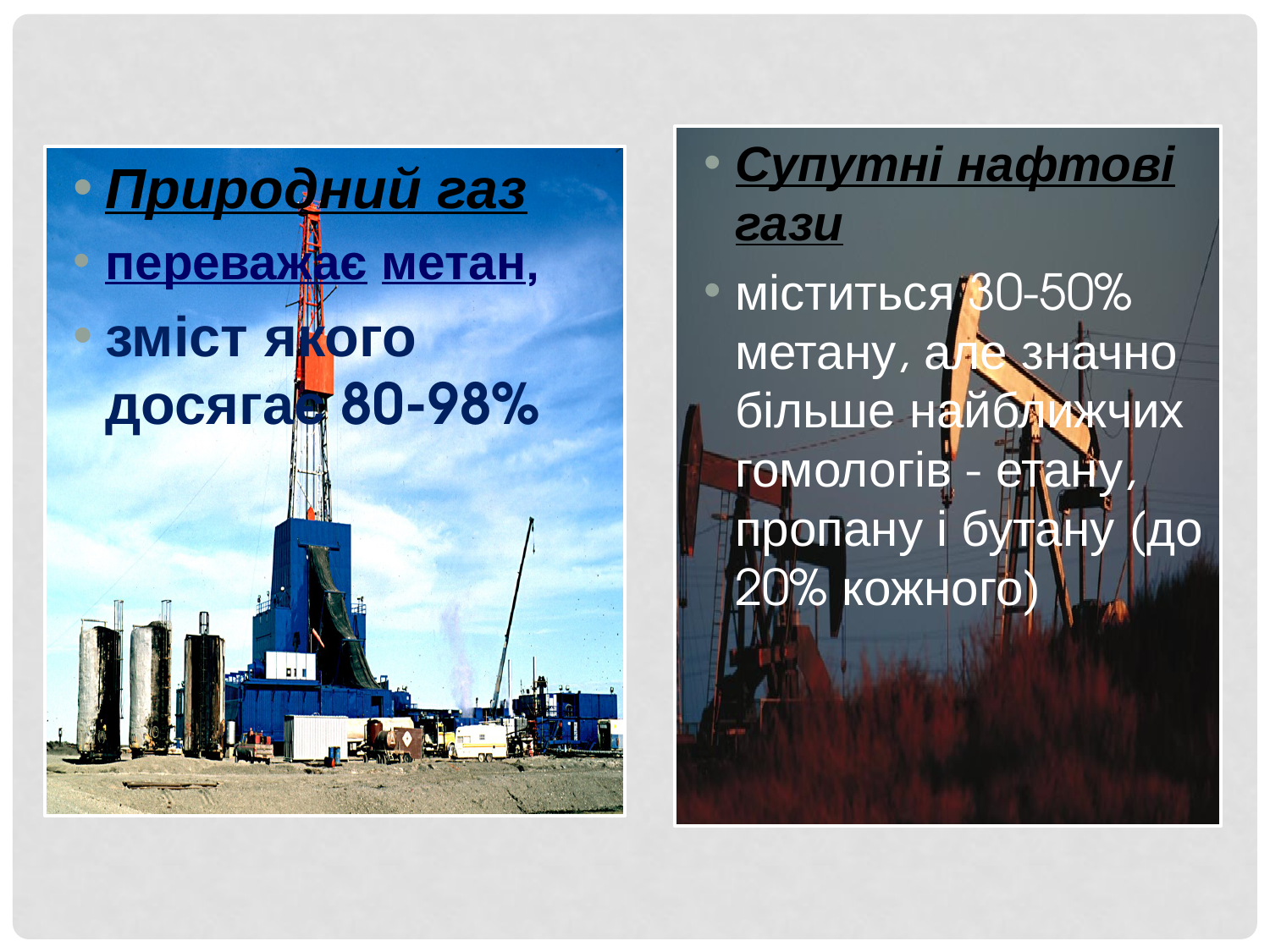

Супутні нафтові гази
міститься 30-50% метану, але значно більше найближчих гомологів - етану, пропану і бутану (до 20% кожного)
Природний газ
переважає метан,
зміст якого досягає 80-98%